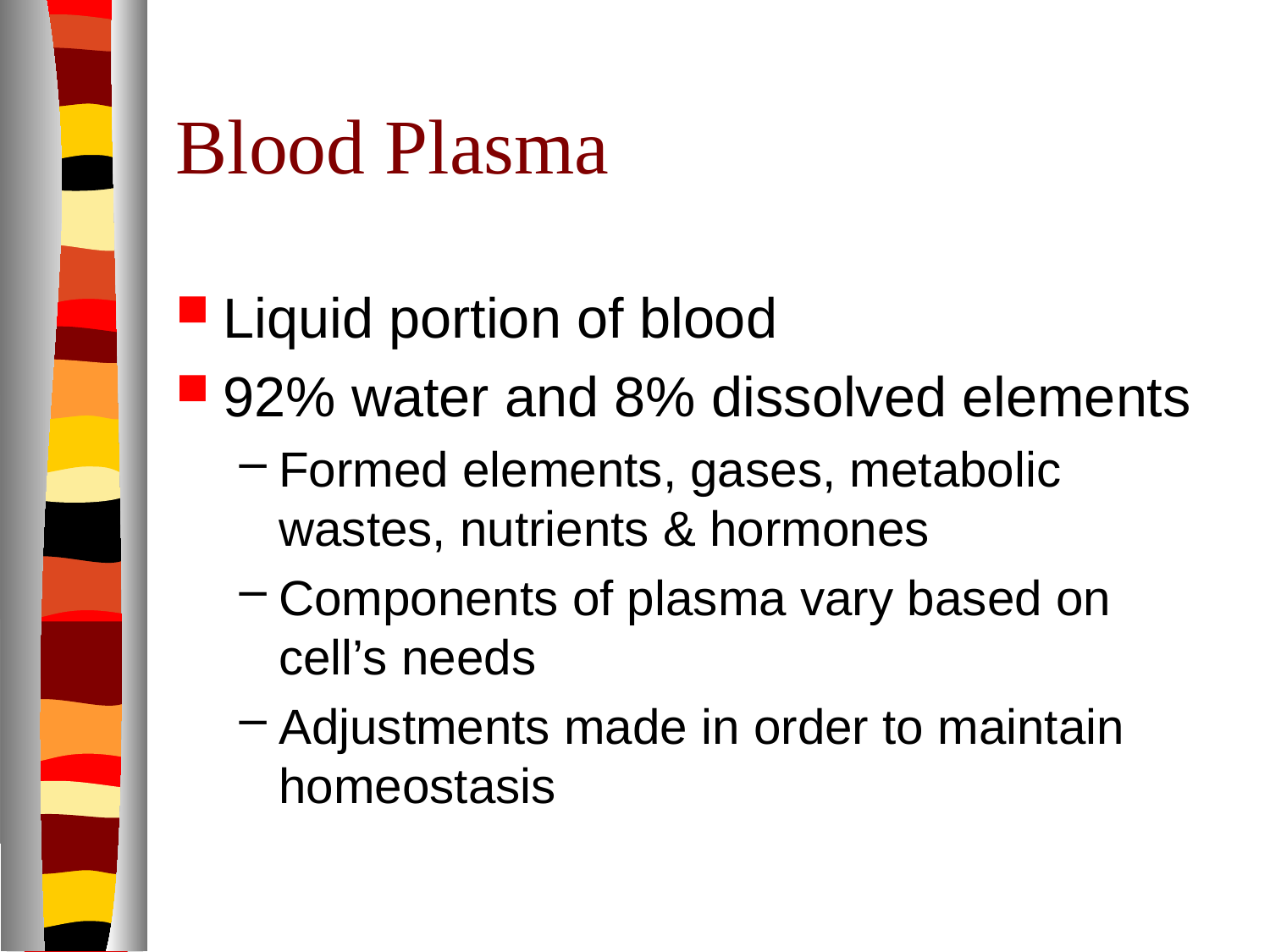

# Blood Plasma
Liquid portion of blood
92% water and 8% dissolved elements
Formed elements, gases, metabolic wastes, nutrients & hormones
Components of plasma vary based on cell’s needs
Adjustments made in order to maintain homeostasis